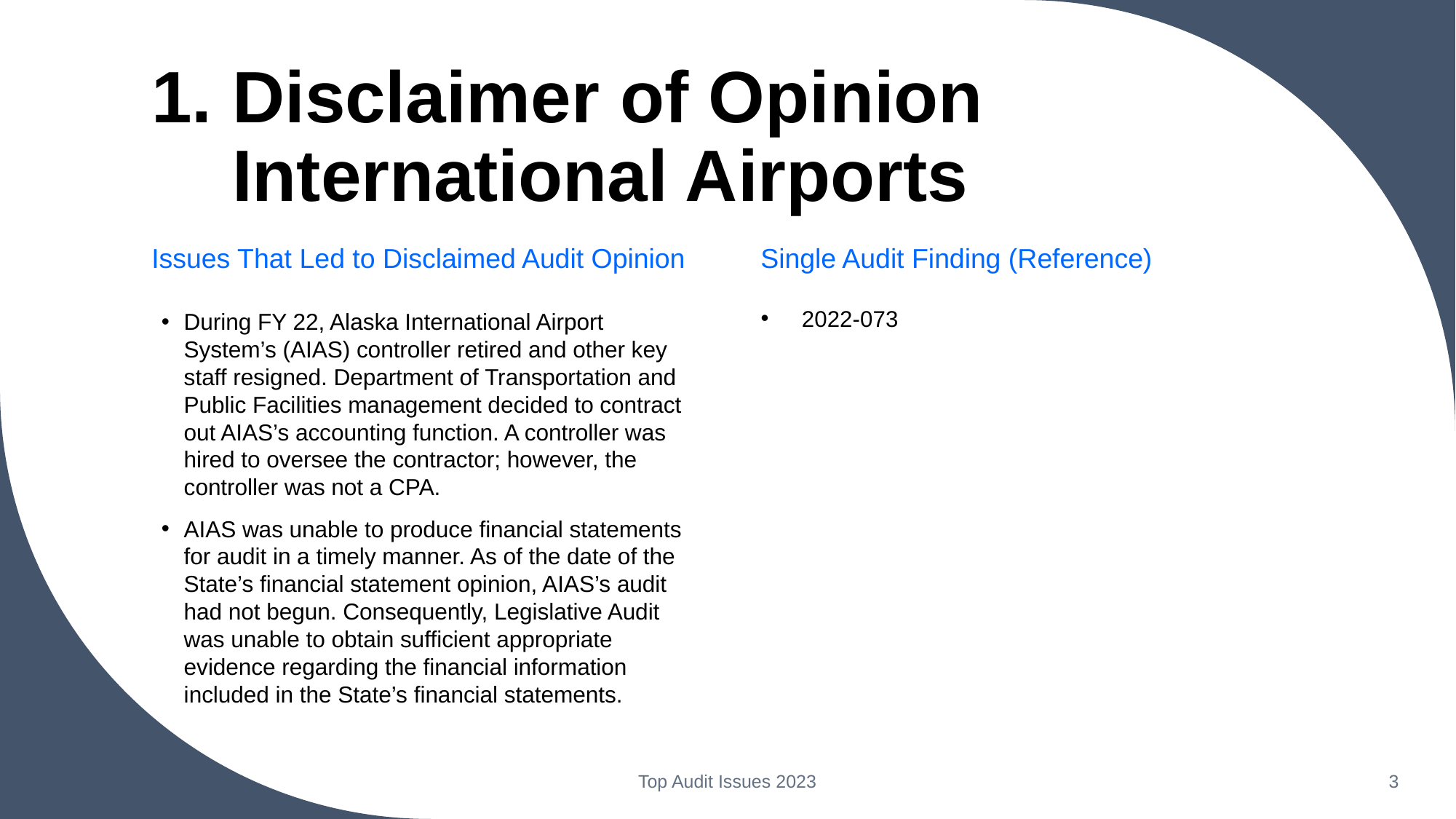

# 1. Disclaimer of Opinion International Airports
Issues That Led to Disclaimed Audit Opinion
Single Audit Finding (Reference)
During FY 22, Alaska International Airport System’s (AIAS) controller retired and other key staff resigned. Department of Transportation and Public Facilities management decided to contract out AIAS’s accounting function. A controller was hired to oversee the contractor; however, the controller was not a CPA.
AIAS was unable to produce financial statements for audit in a timely manner. As of the date of the State’s financial statement opinion, AIAS’s audit had not begun. Consequently, Legislative Audit was unable to obtain sufficient appropriate evidence regarding the financial information included in the State’s financial statements.

2022-073
Top Audit Issues 2023
3